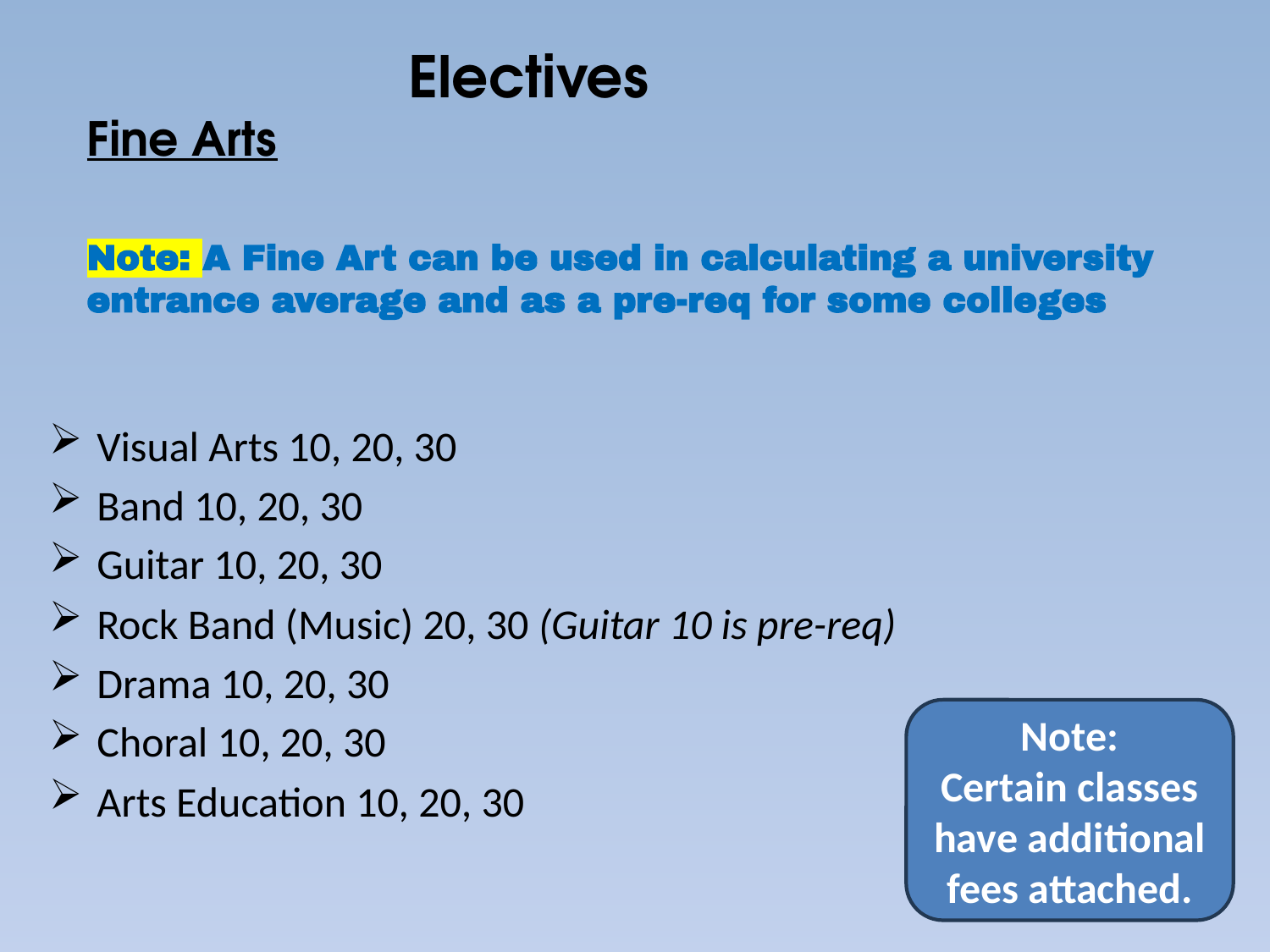

# Electives Fine Arts Note: A Fine Art can be used in calculating a university entrance average and as a pre-req for some colleges
Visual Arts 10, 20, 30
Band 10, 20, 30
Guitar 10, 20, 30
Rock Band (Music) 20, 30 (Guitar 10 is pre-req)
Drama 10, 20, 30
Choral 10, 20, 30
Arts Education 10, 20, 30
Note:
Certain classes have additional fees attached.